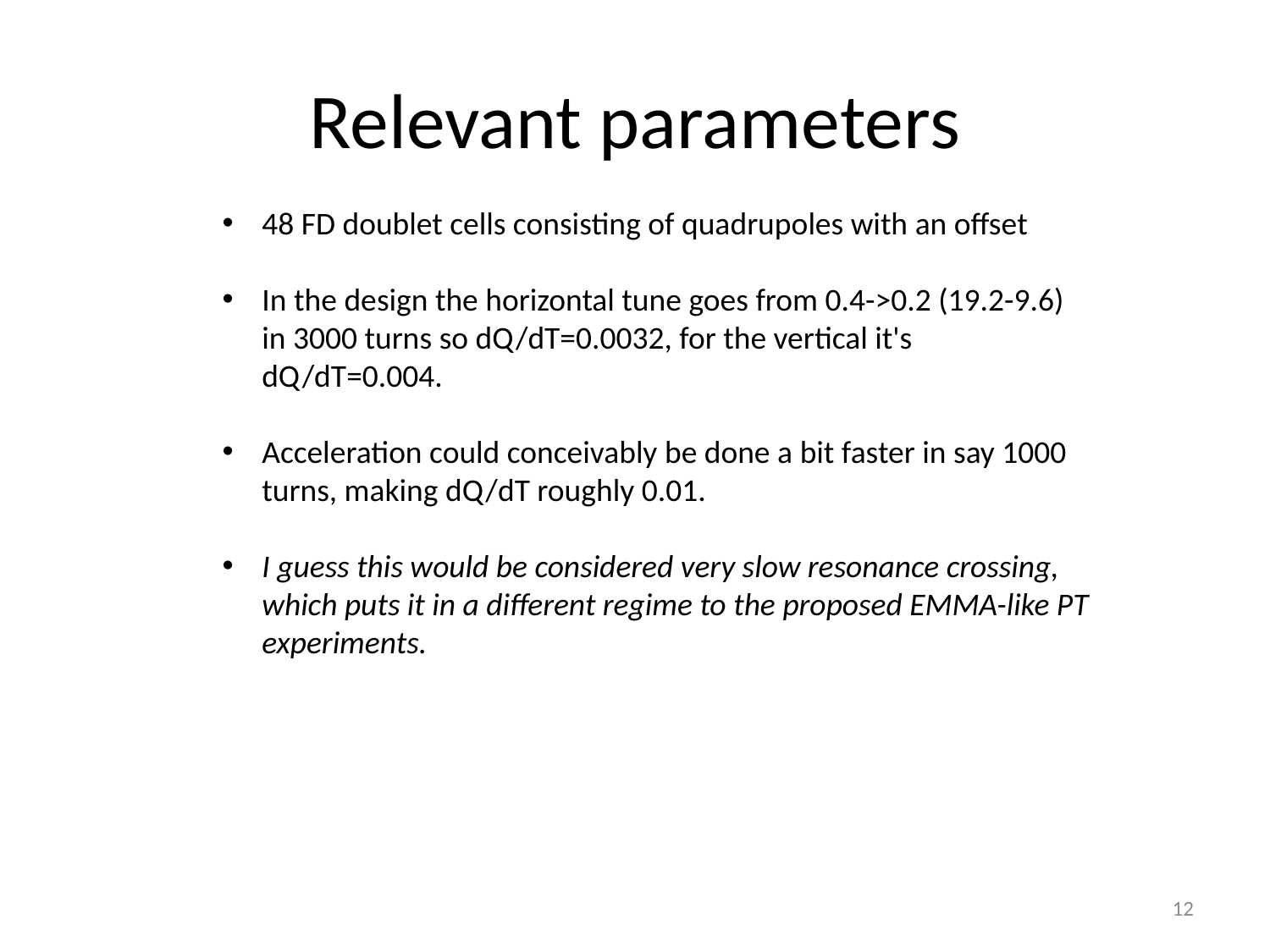

# Relevant parameters
48 FD doublet cells consisting of quadrupoles with an offset

In the design the horizontal tune goes from 0.4->0.2 (19.2-9.6) in 3000 turns so dQ/dT=0.0032, for the vertical it's dQ/dT=0.004.

Acceleration could conceivably be done a bit faster in say 1000 turns, making dQ/dT roughly 0.01.

I guess this would be considered very slow resonance crossing, which puts it in a different regime to the proposed EMMA-like PT experiments.
12